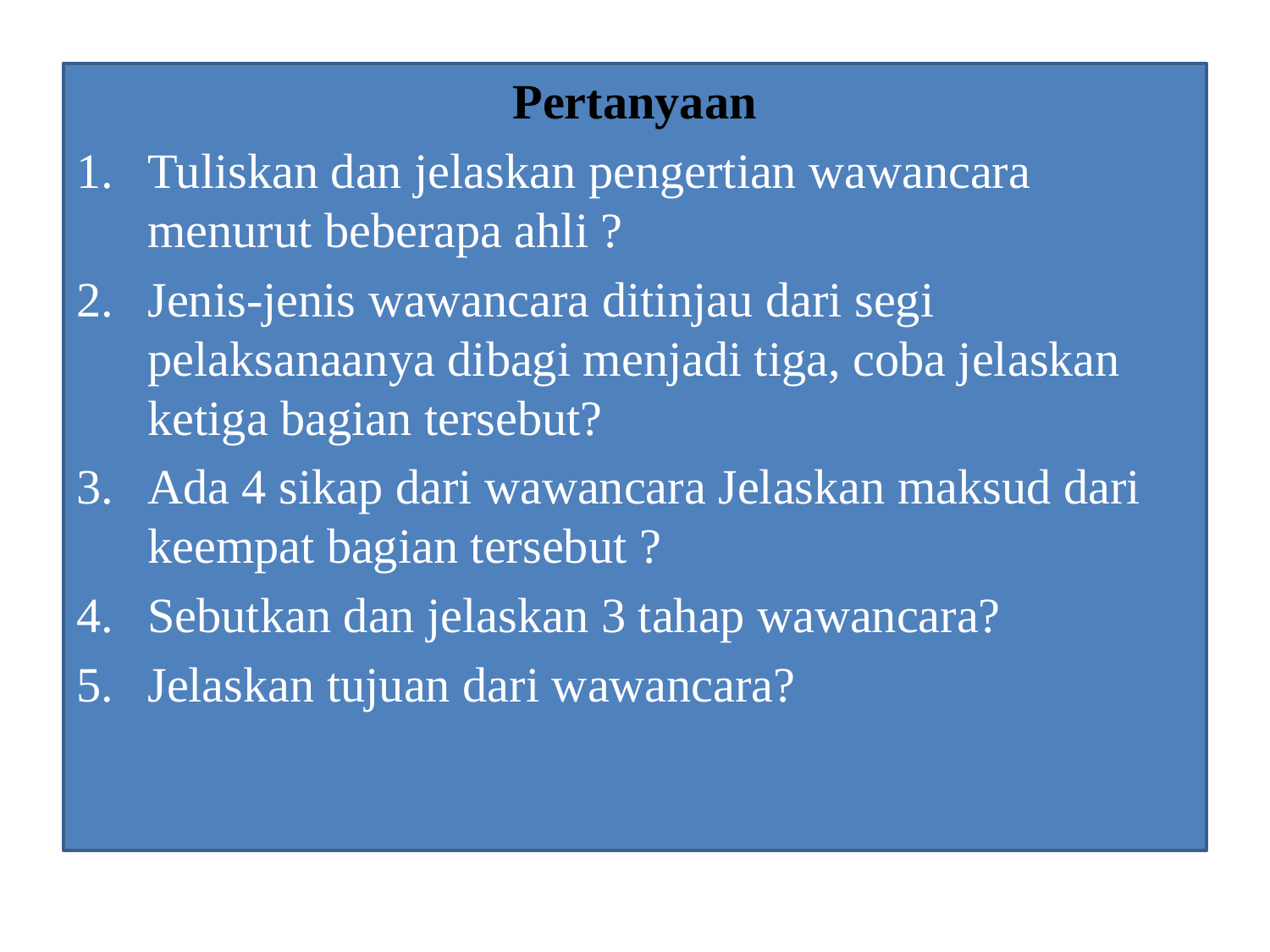

Pertanyaan
Tuliskan dan jelaskan pengertian wawancara menurut beberapa ahli ?
Jenis-jenis wawancara ditinjau dari segi pelaksanaanya dibagi menjadi tiga, coba jelaskan ketiga bagian tersebut?
Ada 4 sikap dari wawancara Jelaskan maksud dari keempat bagian tersebut ?
Sebutkan dan jelaskan 3 tahap wawancara?
Jelaskan tujuan dari wawancara?